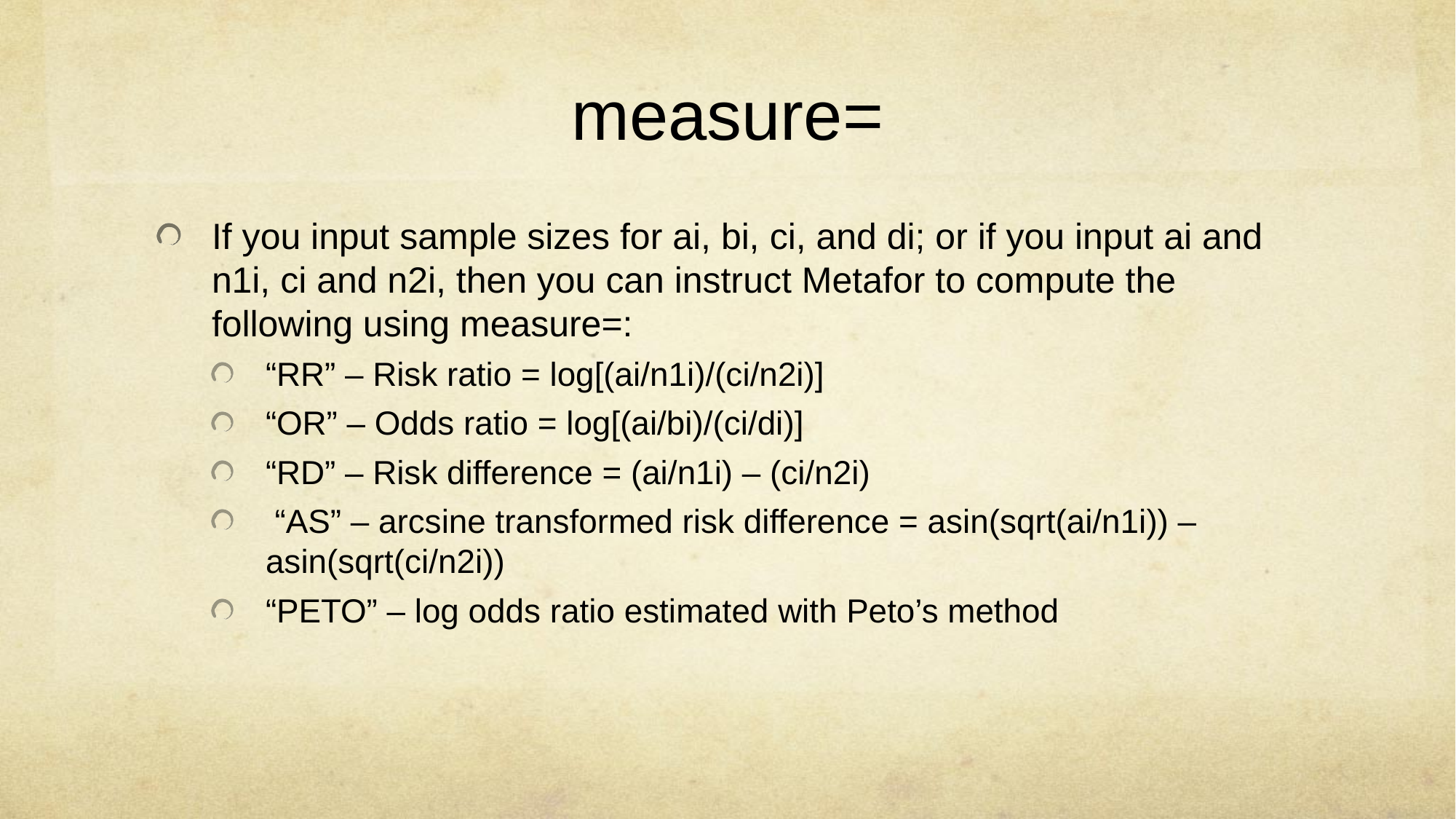

# measure=
If you input sample sizes for ai, bi, ci, and di; or if you input ai and n1i, ci and n2i, then you can instruct Metafor to compute the following using measure=:
“RR” – Risk ratio = log[(ai/n1i)/(ci/n2i)]
“OR” – Odds ratio = log[(ai/bi)/(ci/di)]
“RD” – Risk difference = (ai/n1i) – (ci/n2i)
 “AS” – arcsine transformed risk difference = asin(sqrt(ai/n1i)) – asin(sqrt(ci/n2i))
“PETO” – log odds ratio estimated with Peto’s method